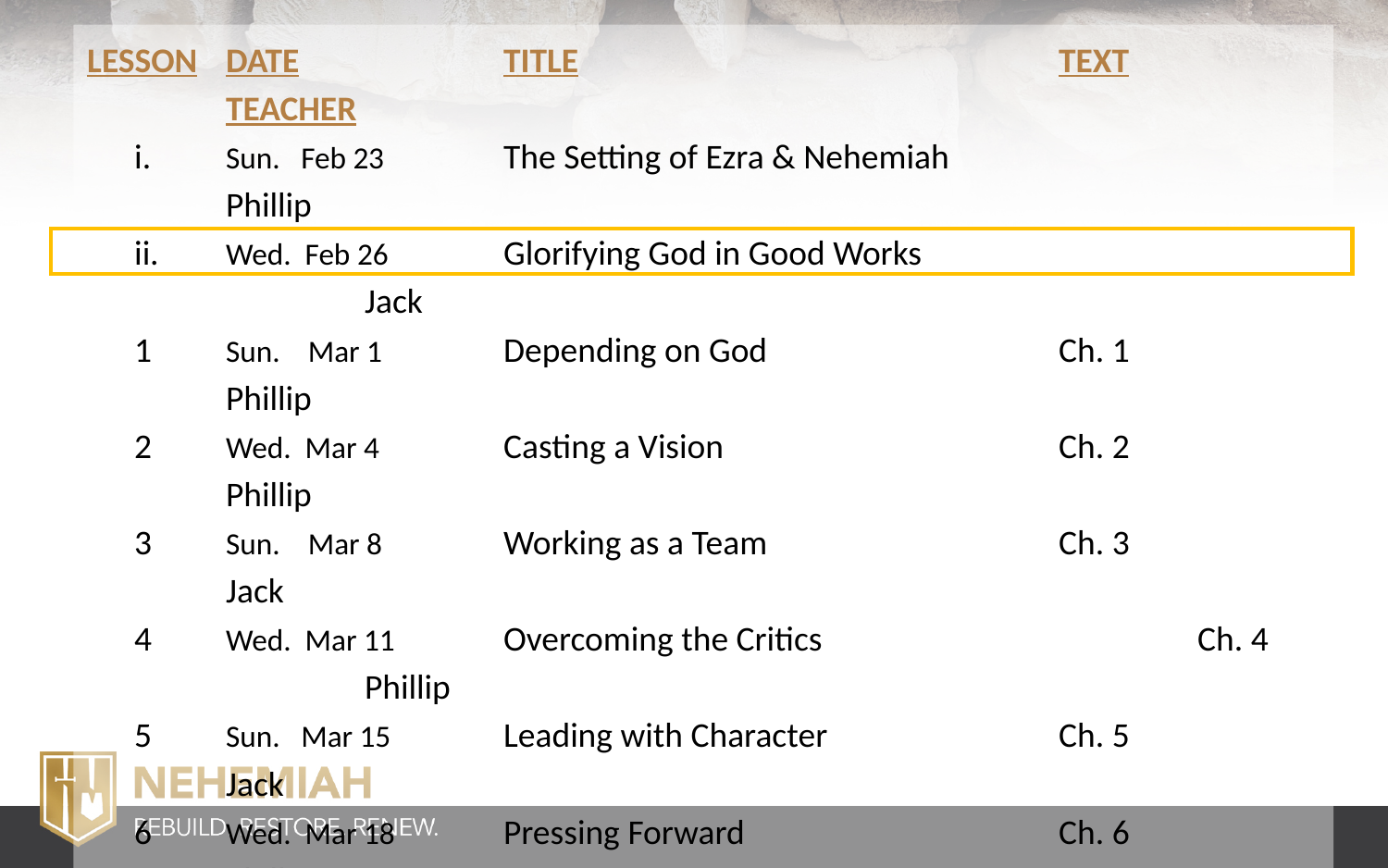

LESSON	DATE		TITLE				TEXT		TEACHER
      i.	Sun.   Feb 23	The Setting of Ezra & Nehemiah			Phillip
      ii.	Wed.  Feb 26	Glorifying God in Good Works				Jack
      1	Sun.    Mar 1	Depending on God 			Ch. 1		Phillip
      2	Wed.  Mar 4	Casting a Vision 			Ch. 2		Phillip
      3	Sun.    Mar 8	Working as a Team			Ch. 3		Jack
      4	Wed.  Mar 11	Overcoming the Critics			Ch. 4		Phillip
      5	Sun.   Mar 15	Leading with Character		Ch. 5		Jack
      6	Wed.  Mar 18	Pressing Forward			Ch. 6		Phillip
      7	Sun.    Mar 22	Rebuilding The People			Ch. 7-8		Phillip
      	Wed.  Mar 25	 *Andy Cantrell, Gospel Meeting*
      8	Sun.   Mar 29	Turning Away from Sin			Ch. 9-10	Jack
      9	Wed.  Apr 1	Volunteering To Walk By Faith		Ch. 11-12	Jack
      10	Sun.   Apr 5	Shaking Up the Status Quo		Ch. 13		Phillip
      11	Wed.  Apr 8	Review					Ch. 1-13	Phillip